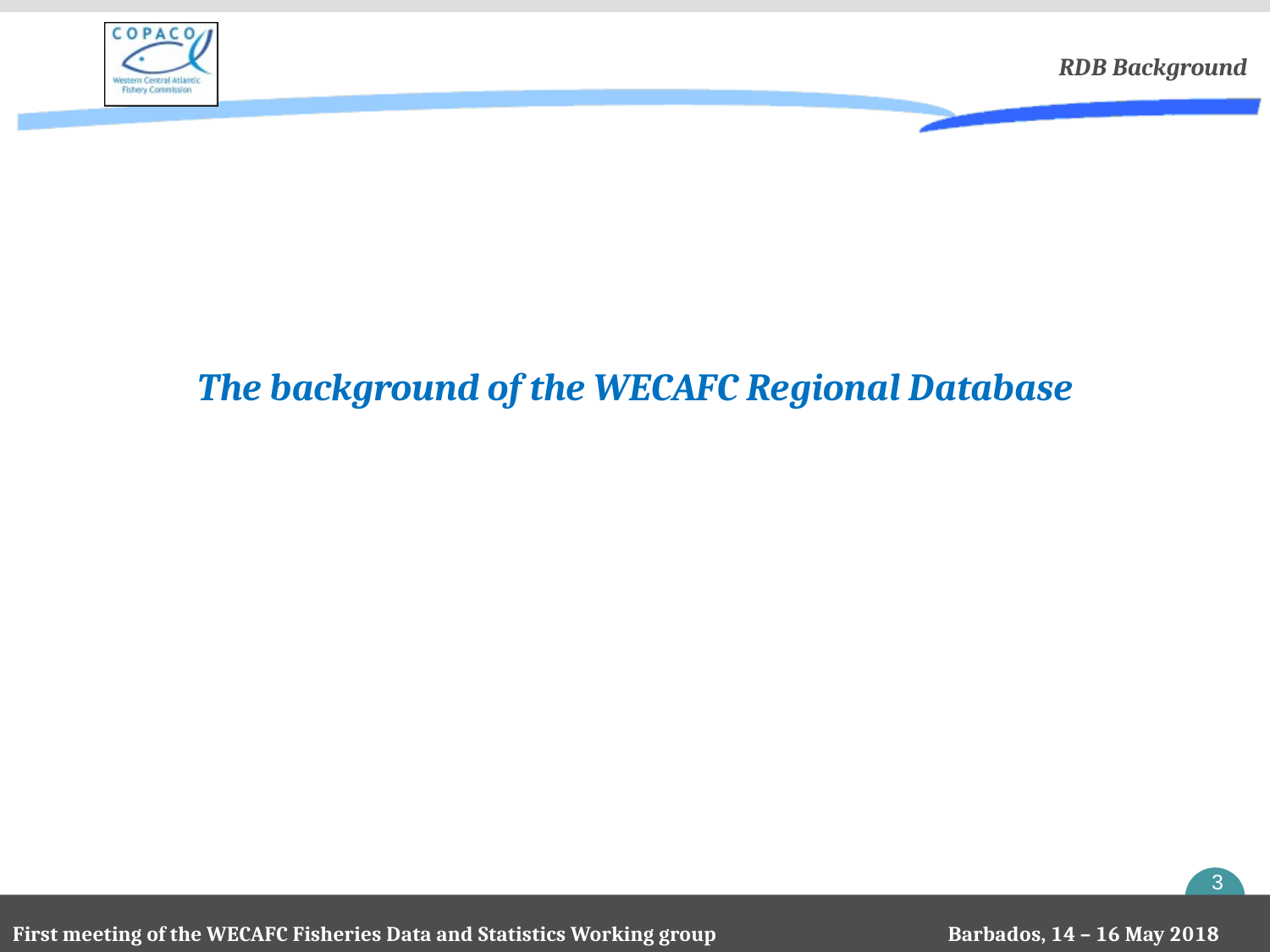

# RDB Background
The background of the WECAFC Regional Database